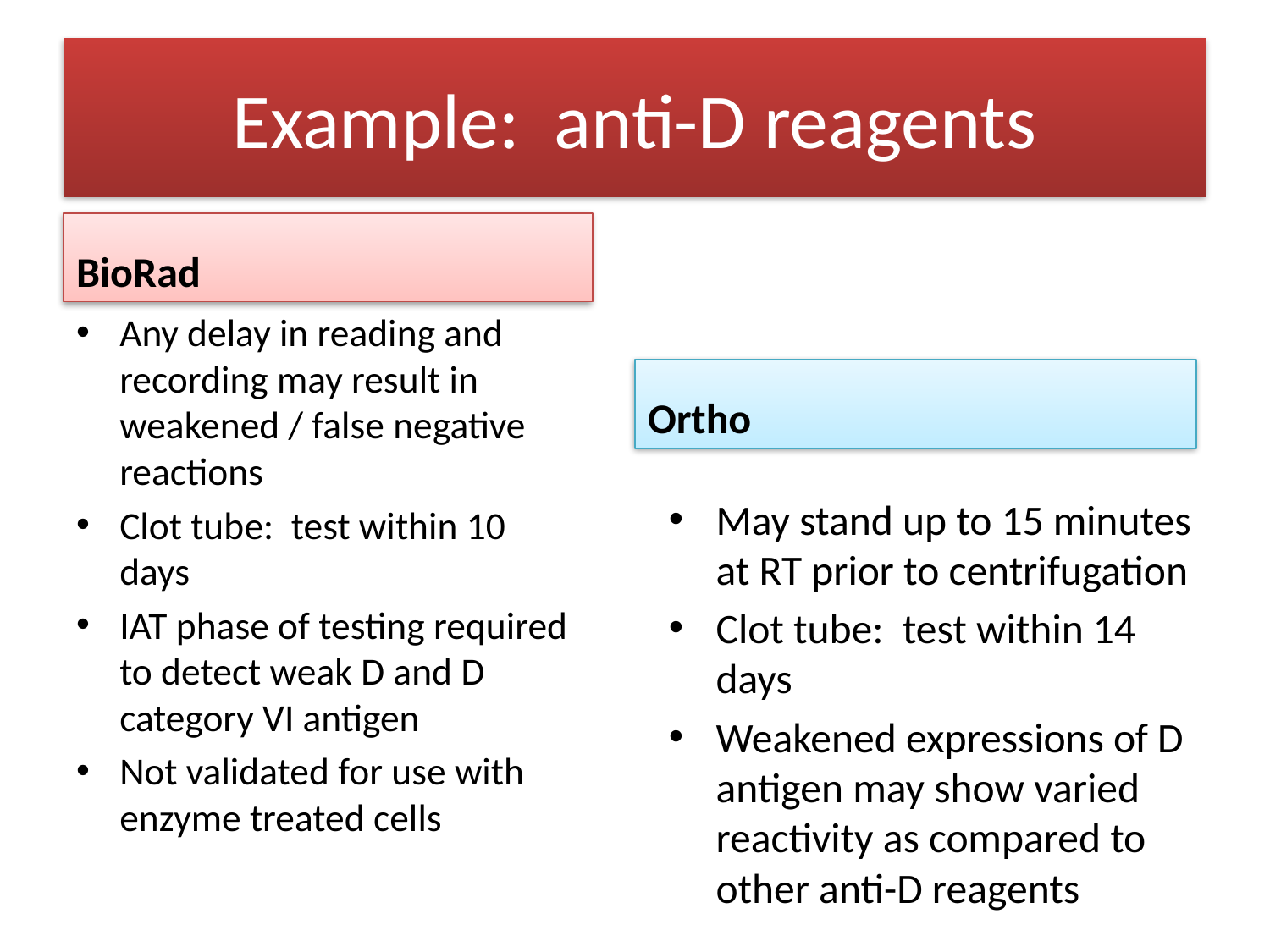

# Example:  anti-D reagents
BioRad
Any delay in reading and recording may result in weakened / false negative reactions
Clot tube:  test within 10 days
IAT phase of testing required to detect weak D and D category VI antigen
Not validated for use with enzyme treated cells
Ortho
May stand up to 15 minutes at RT prior to centrifugation
Clot tube:  test within 14 days
Weakened expressions of D antigen may show varied reactivity as compared to other anti-D reagents